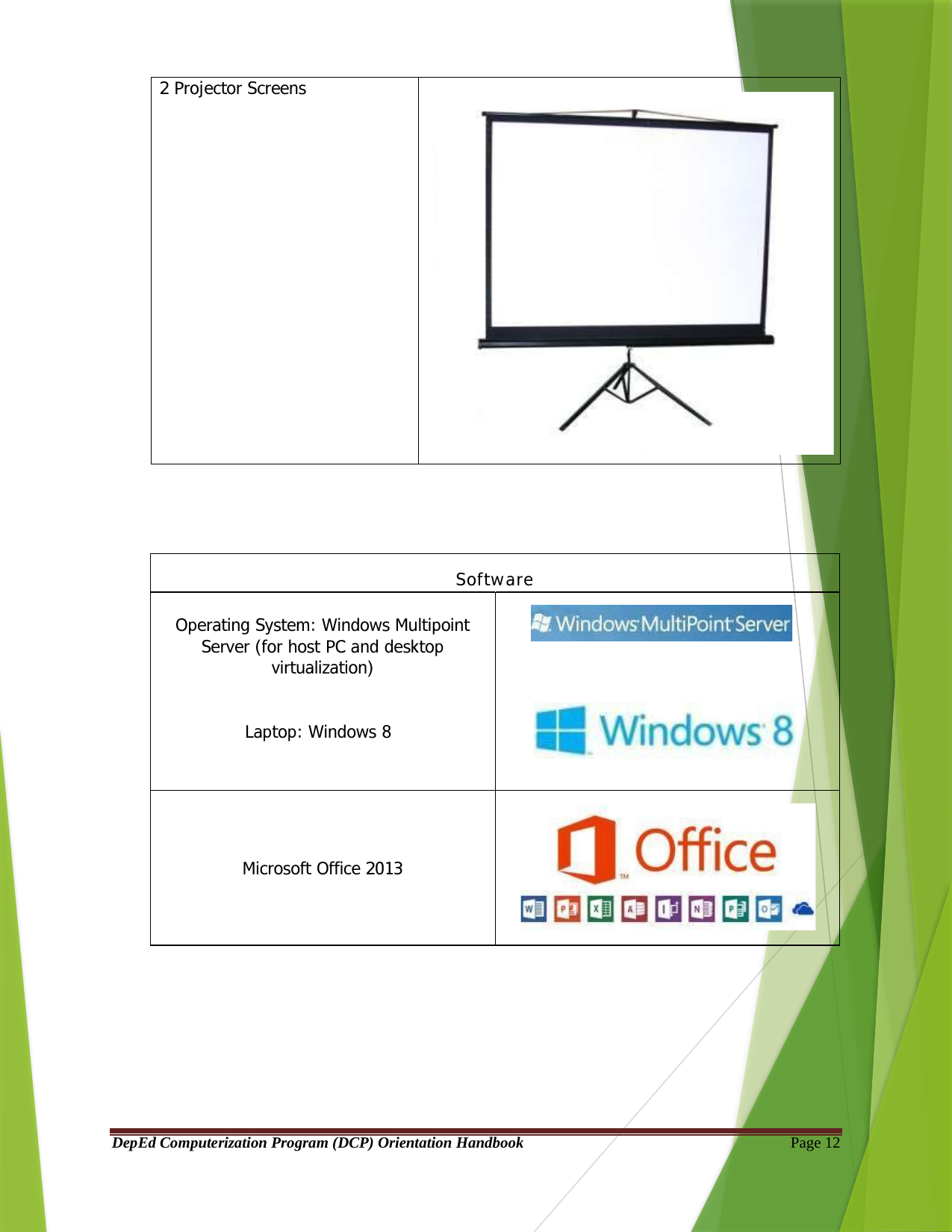

2 Projector Screens

Software

Operating System: Windows Multipoint Server (for host PC and desktop virtualization)
Laptop: Windows 8

Microsoft Office 2013

DepEd Computerization Program (DCP) Orientation Handbook
Page 12